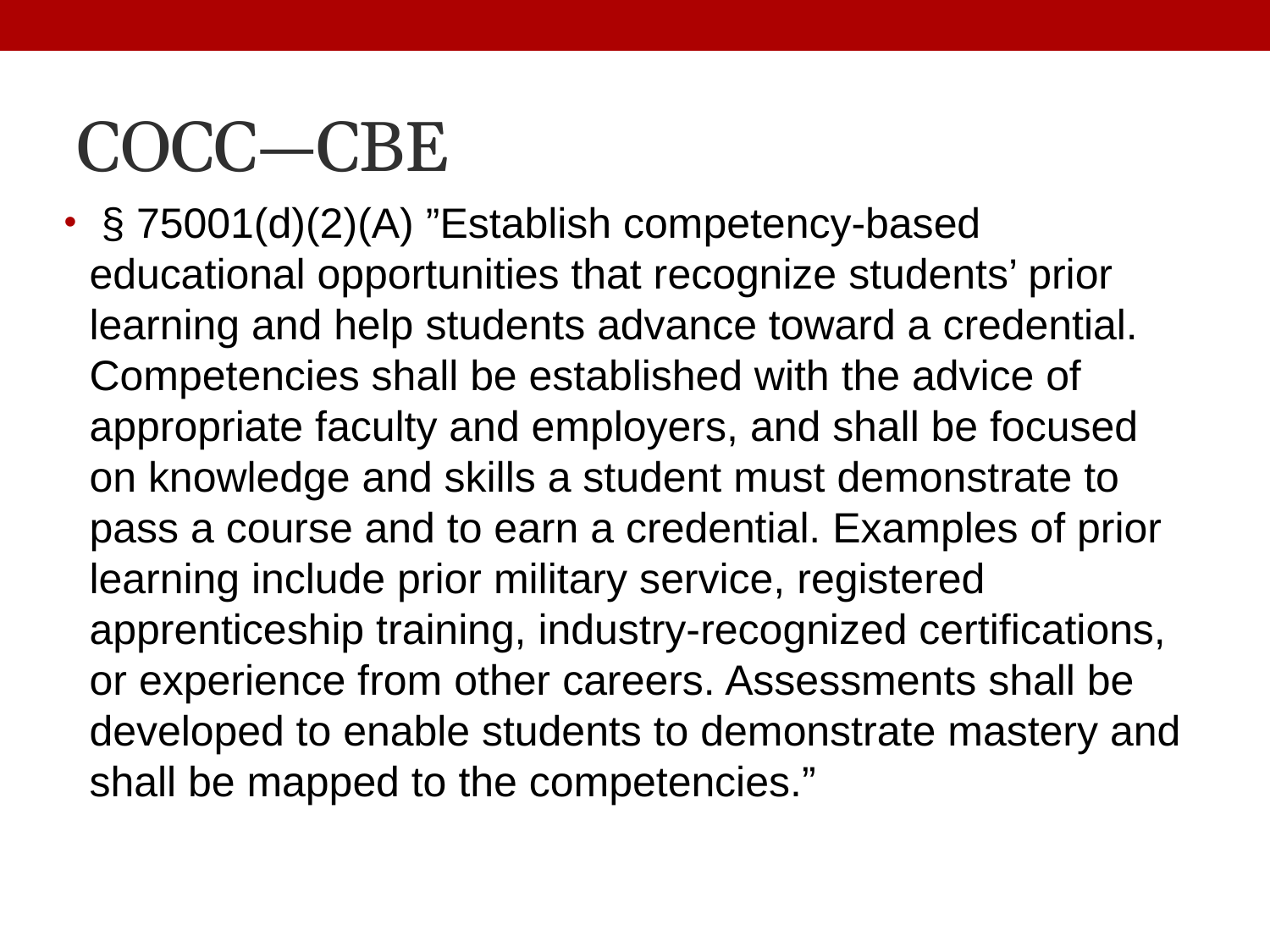

# COCC—CBE
 § 75001(d)(2)(A) ”Establish competency-based educational opportunities that recognize students’ prior learning and help students advance toward a credential. Competencies shall be established with the advice of appropriate faculty and employers, and shall be focused on knowledge and skills a student must demonstrate to pass a course and to earn a credential. Examples of prior learning include prior military service, registered apprenticeship training, industry-recognized certifications, or experience from other careers. Assessments shall be developed to enable students to demonstrate mastery and shall be mapped to the competencies.”